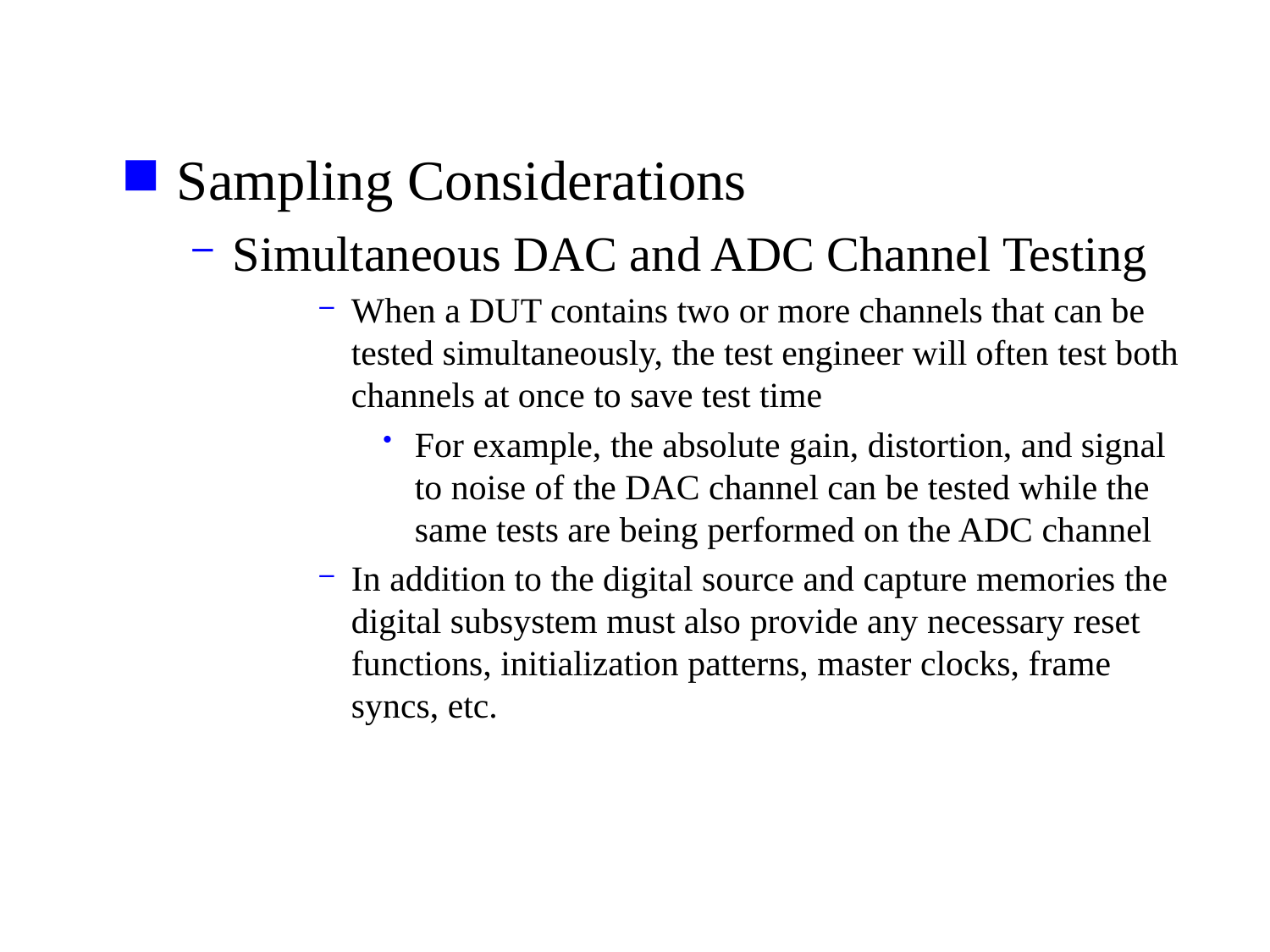

Sampling Considerations
Simultaneous DAC and ADC Channel Testing
When a DUT contains two or more channels that can be tested simultaneously, the test engineer will often test both channels at once to save test time
For example, the absolute gain, distortion, and signal to noise of the DAC channel can be tested while the same tests are being performed on the ADC channel
In addition to the digital source and capture memories the digital subsystem must also provide any necessary reset functions, initialization patterns, master clocks, frame syncs, etc.